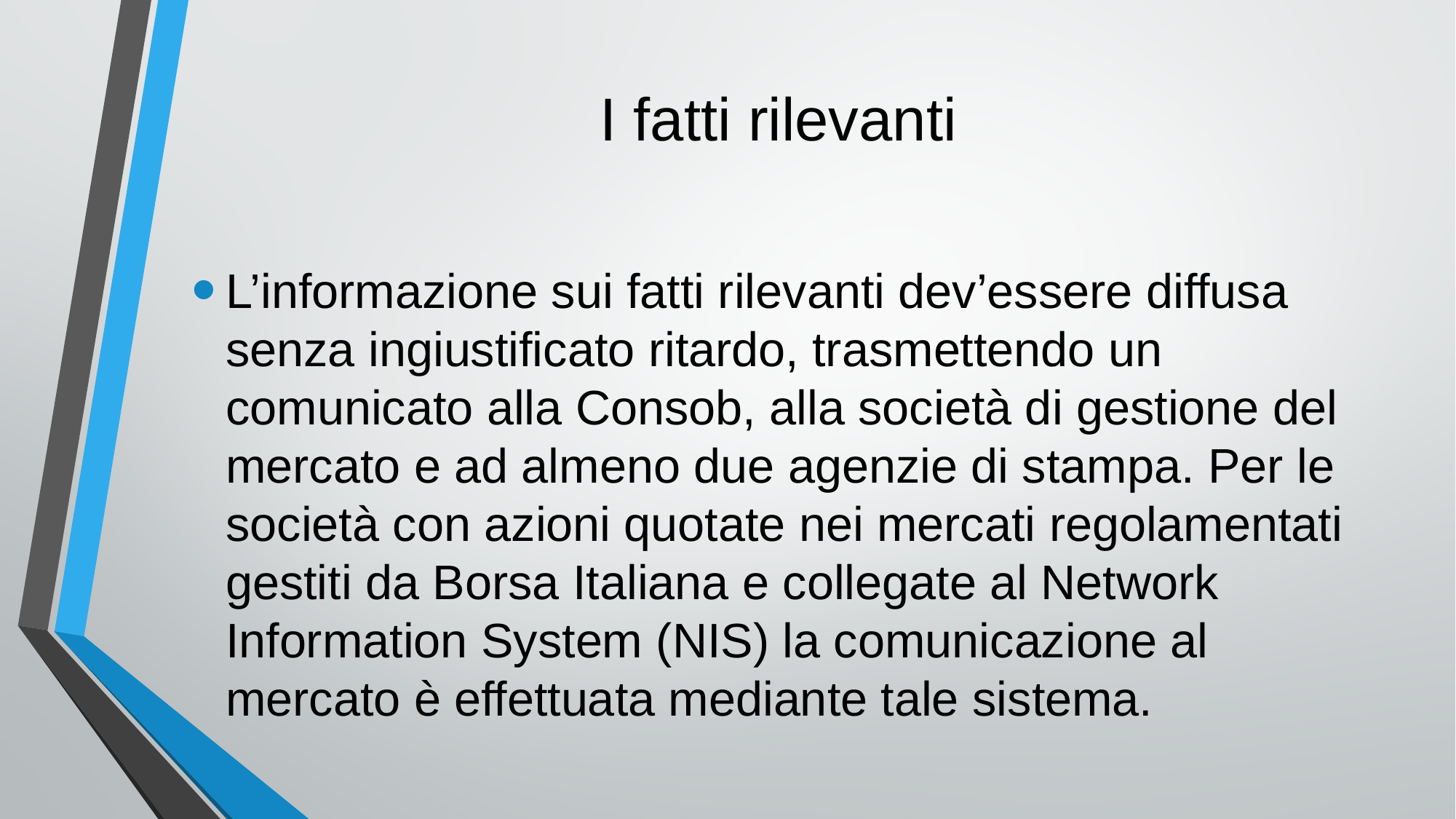

# I fatti rilevanti
L’informazione sui fatti rilevanti dev’essere diffusa senza ingiustificato ritardo, trasmettendo un comunicato alla Consob, alla società di gestione del mercato e ad almeno due agenzie di stampa. Per le società con azioni quotate nei mercati regolamentati gestiti da Borsa Italiana e collegate al Network Information System (NIS) la comunicazione al mercato è effettuata mediante tale sistema.